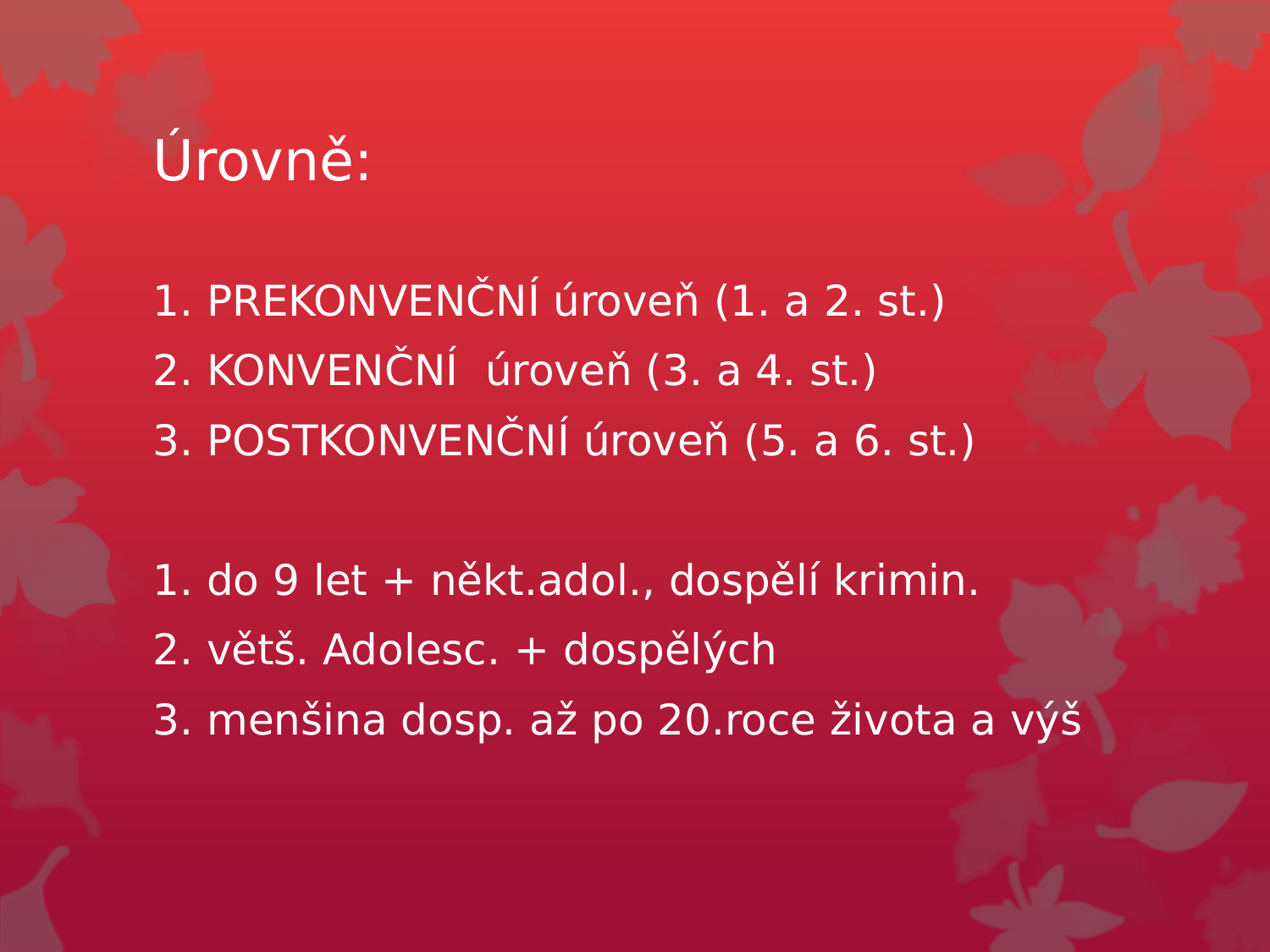

# Úrovně:
1. PREKONVENČNÍ úroveň (1. a 2. st.)
2. KONVENČNÍ  úroveň (3. a 4. st.)
3. POSTKONVENČNÍ úroveň (5. a 6. st.)

1. do 9 let + někt.adol., dospělí krimin.
2. větš. Adolesc. + dospělých
3. menšina dosp. až po 20.roce života a výš